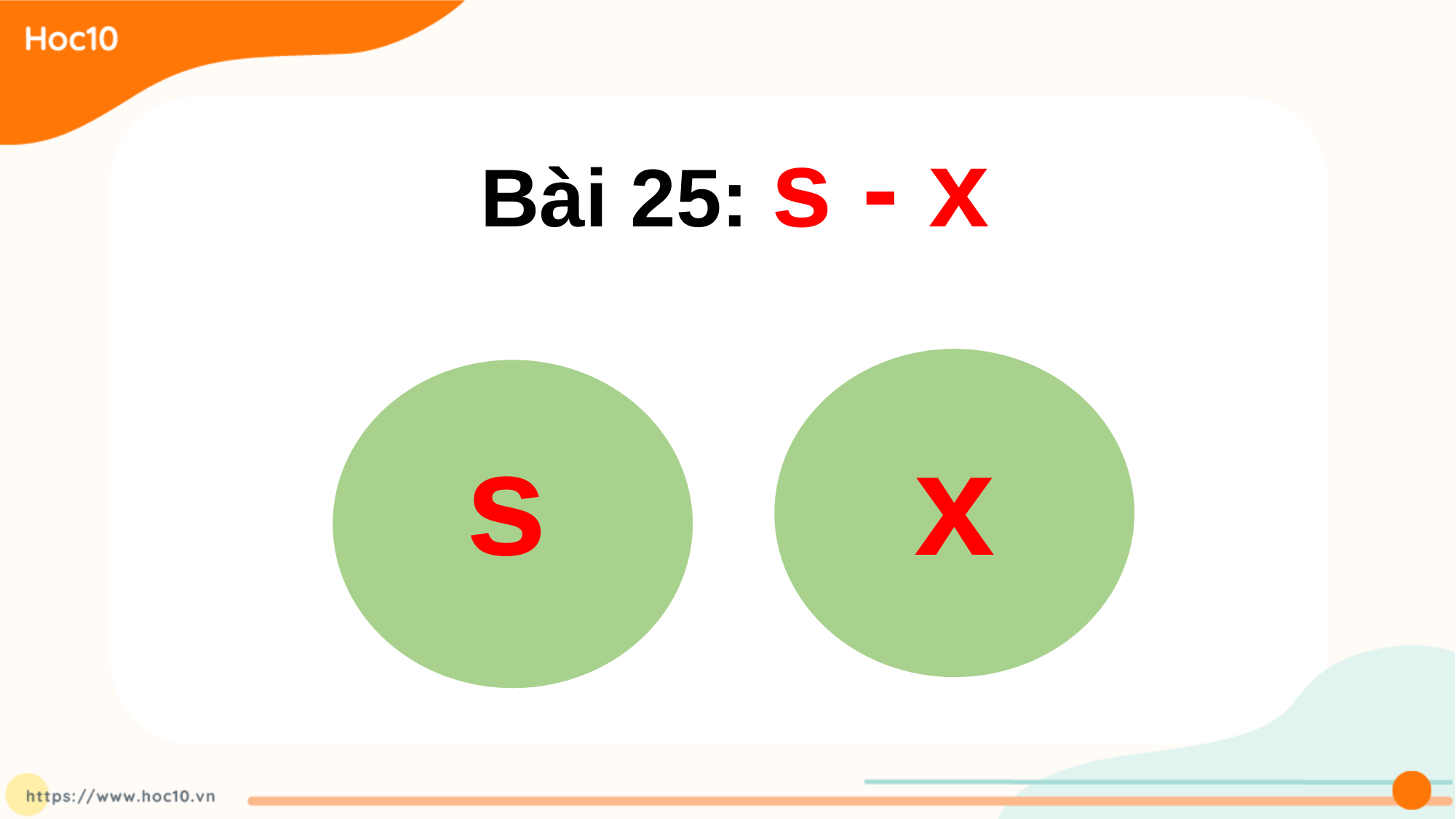

Bài 25: s - x

s
x